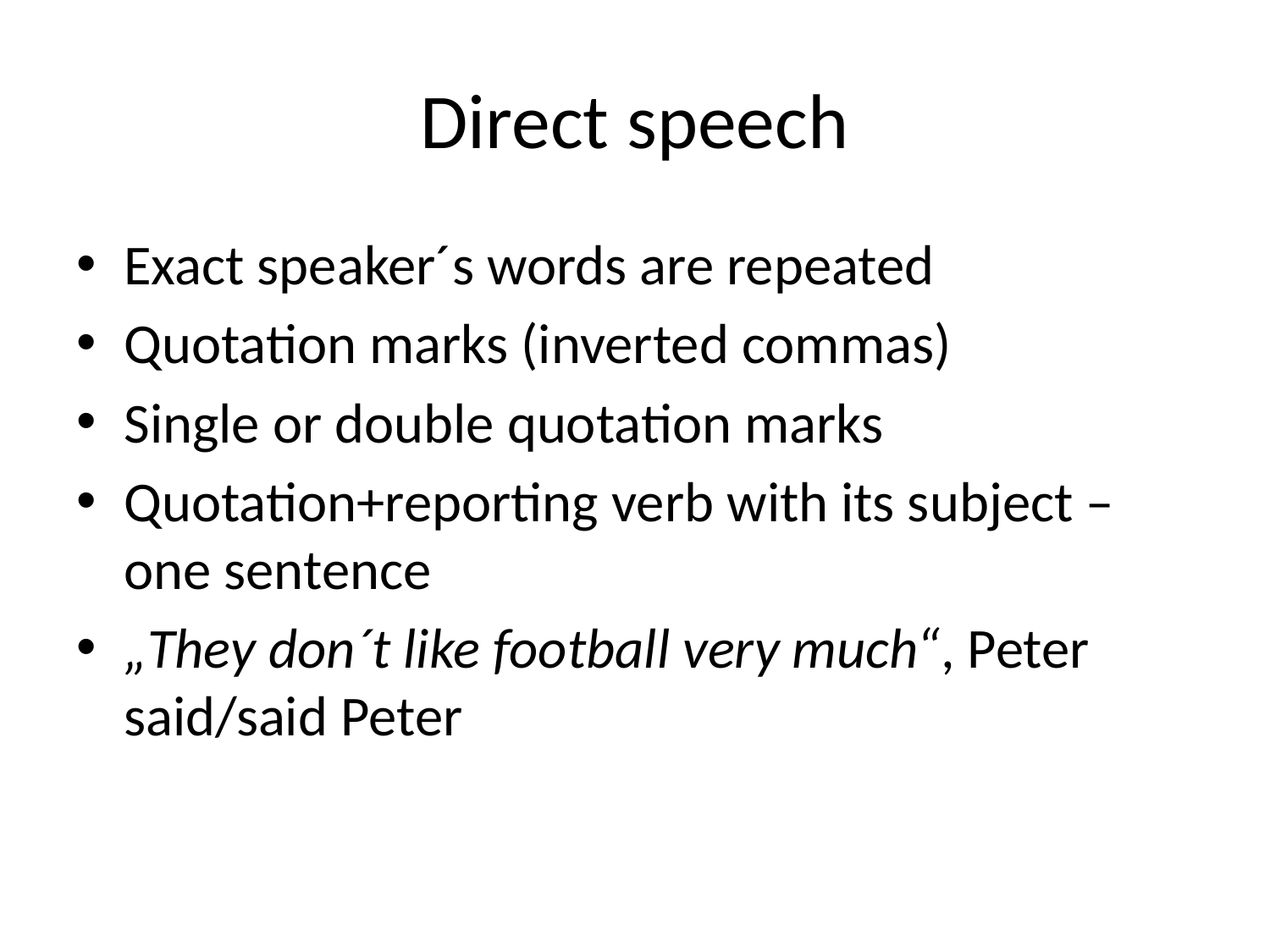

# Direct speech
Exact speaker´s words are repeated
Quotation marks (inverted commas)
Single or double quotation marks
Quotation+reporting verb with its subject – one sentence
„They don´t like football very much“, Peter said/said Peter